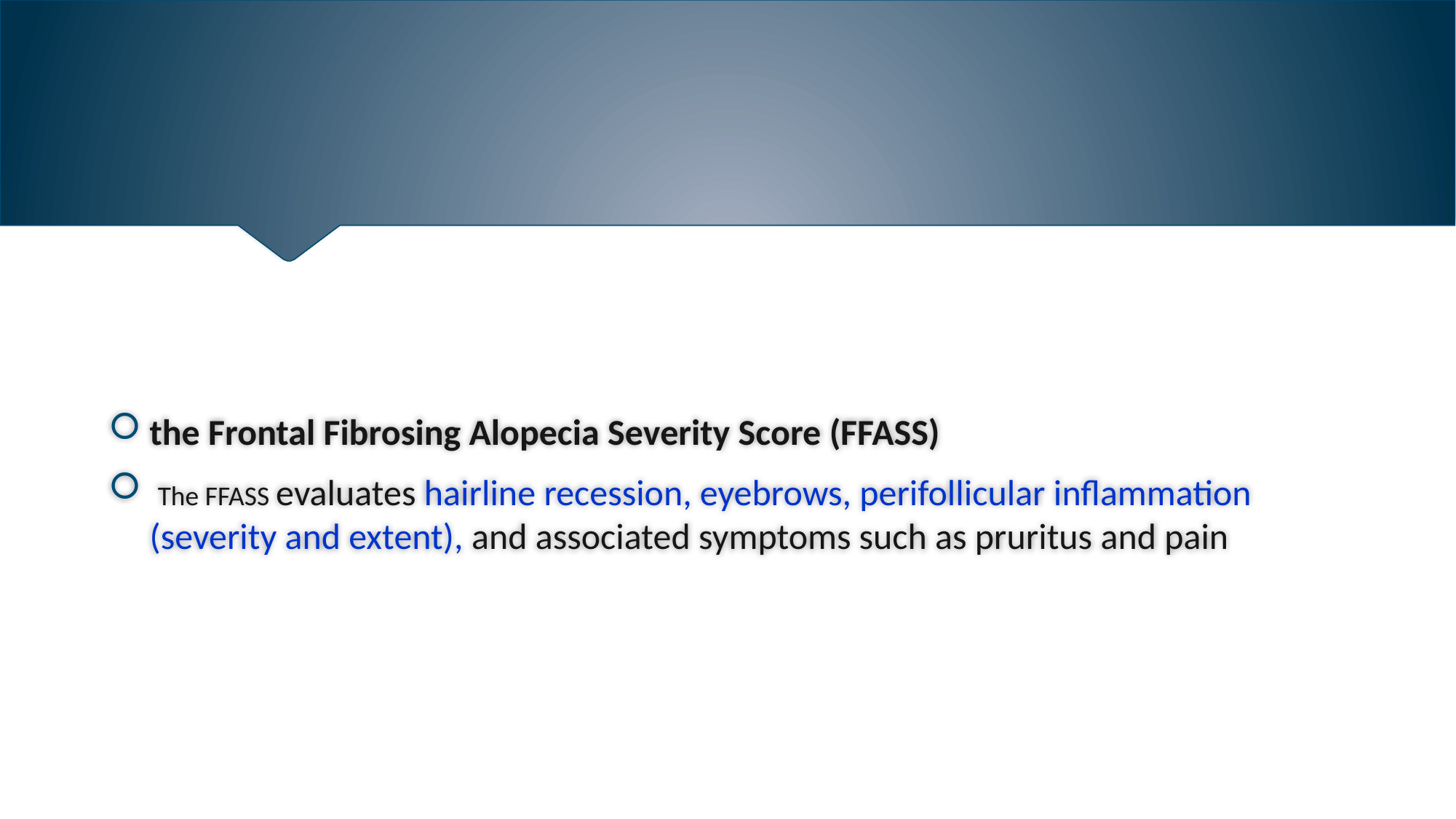

#
the Frontal Fibrosing Alopecia Severity Score (FFASS)
 The FFASS evaluates hairline recession, eyebrows, perifollicular inflammation (severity and extent), and associated symptoms such as pruritus and pain
Dr.Armaghan.Gh.Zare,DermatoloDgist
2/1/2021